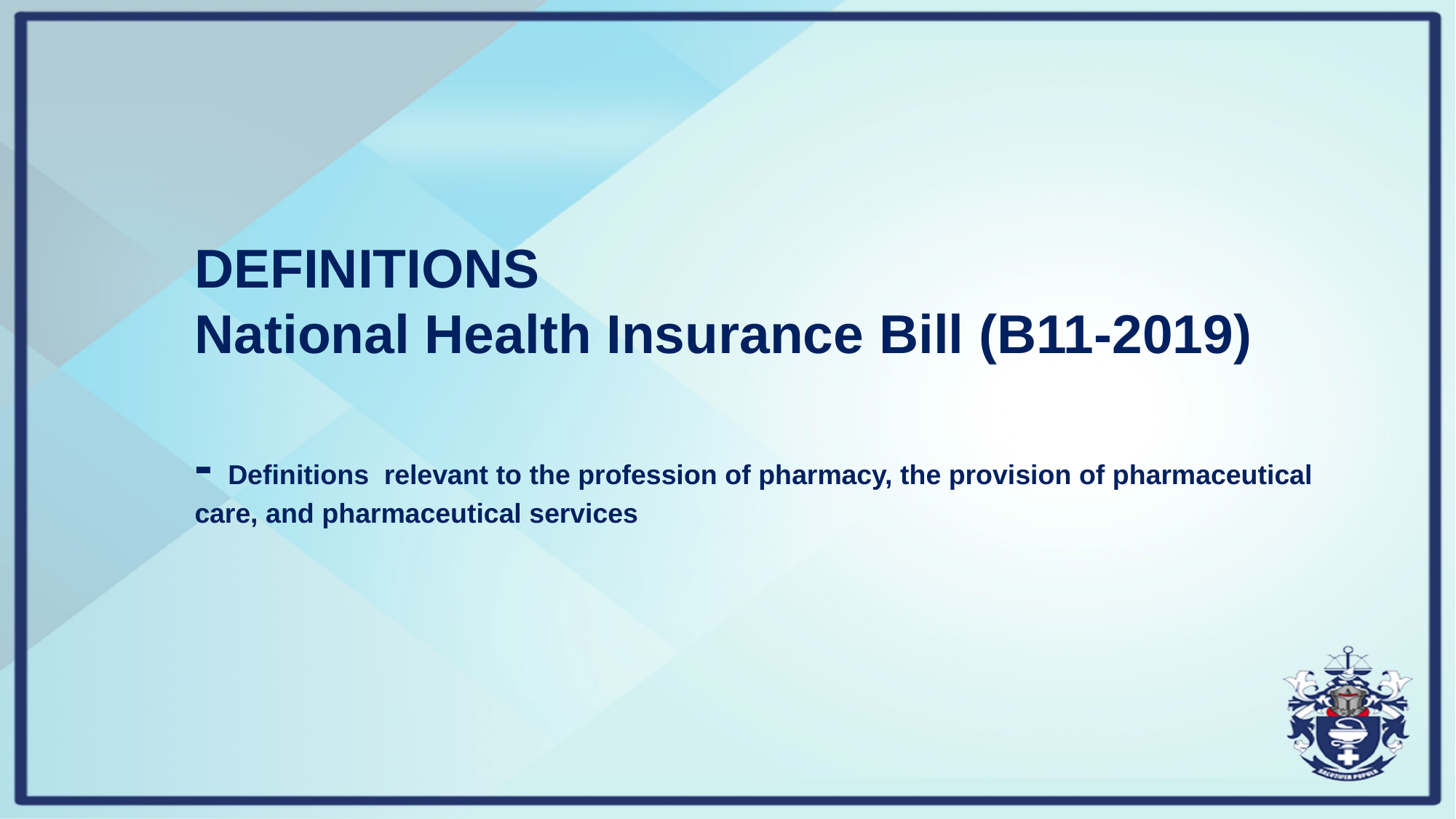

# DEFINITIONS National Health Insurance Bill (B11-2019) - Definitions relevant to the profession of pharmacy, the provision of pharmaceutical care, and pharmaceutical services